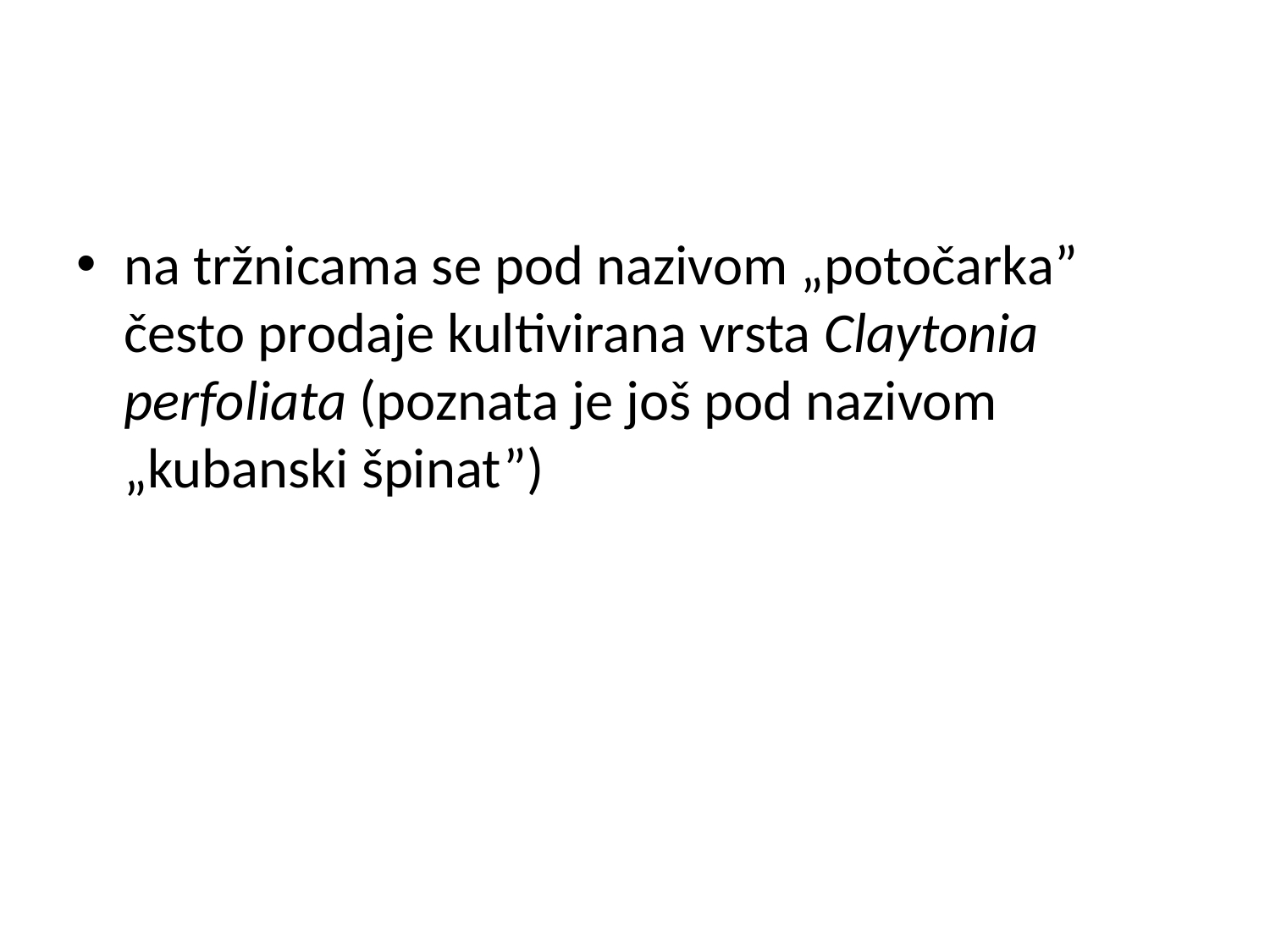

#
na tržnicama se pod nazivom „potočarka” često prodaje kultivirana vrsta Claytonia perfoliata (poznata je još pod nazivom „kubanski špinat”)